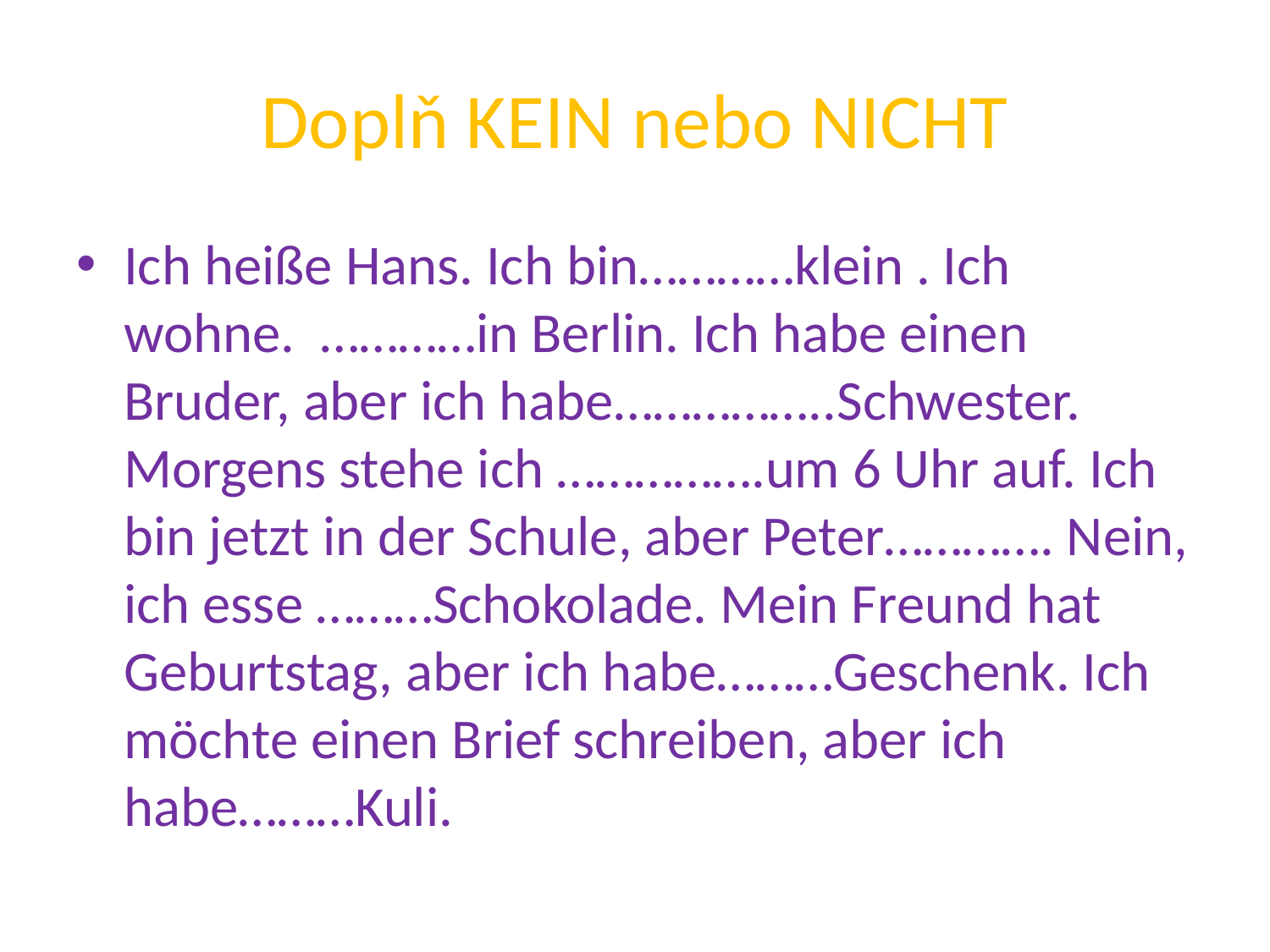

# Doplň KEIN nebo NICHT
Ich heiße Hans. Ich bin…………klein . Ich wohne.  …………in Berlin. Ich habe einen Bruder, aber ich habe……………..Schwester. Morgens stehe ich …………….um 6 Uhr auf. Ich bin jetzt in der Schule, aber Peter…………. Nein, ich esse ………Schokolade. Mein Freund hat Geburtstag, aber ich habe………Geschenk. Ich möchte einen Brief schreiben, aber ich habe………Kuli.